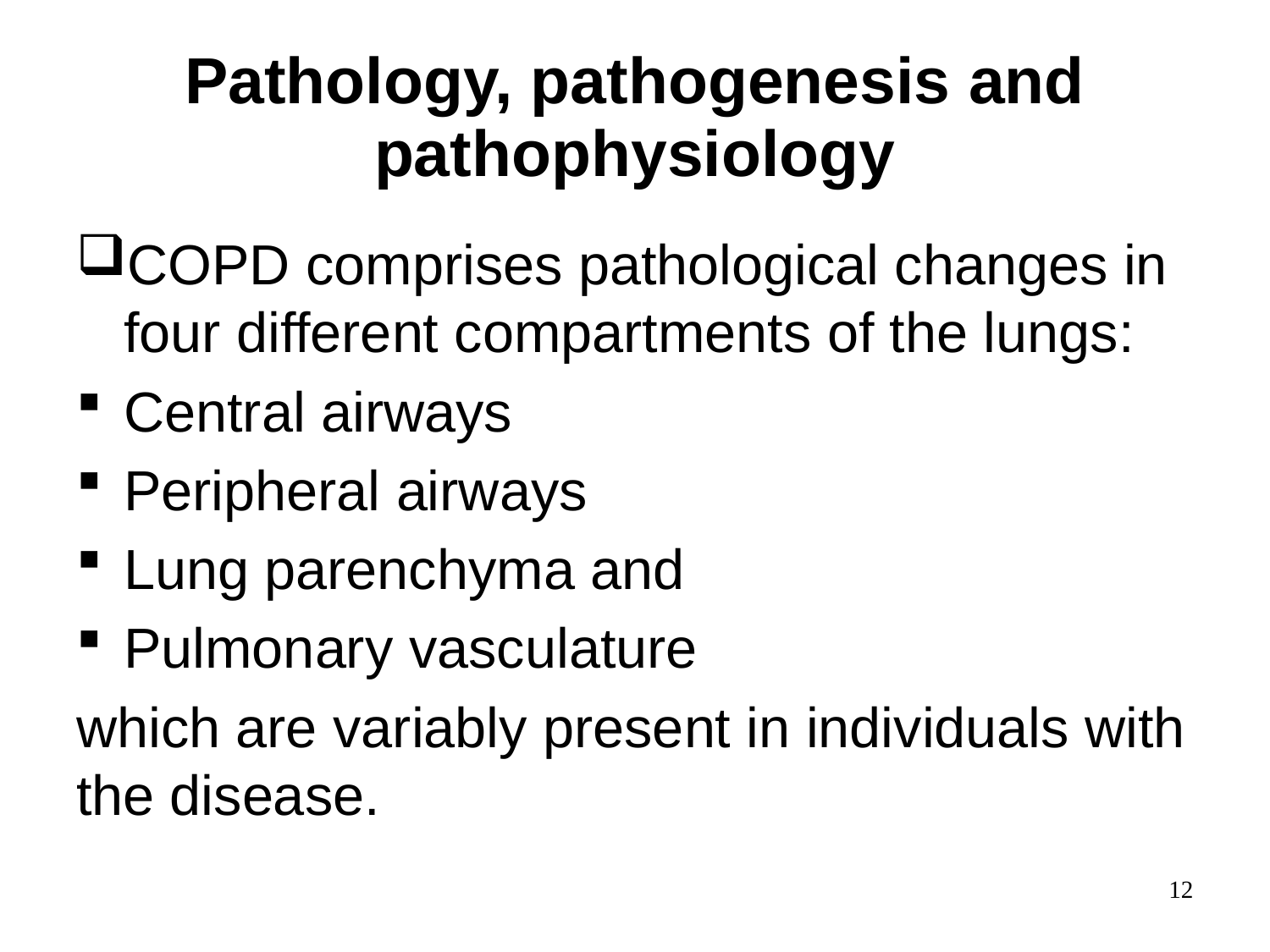

# Pathology, pathogenesis and pathophysiology
COPD comprises pathological changes in four different compartments of the lungs:
Central airways
Peripheral airways
Lung parenchyma and
Pulmonary vasculature
which are variably present in individuals with the disease.
12